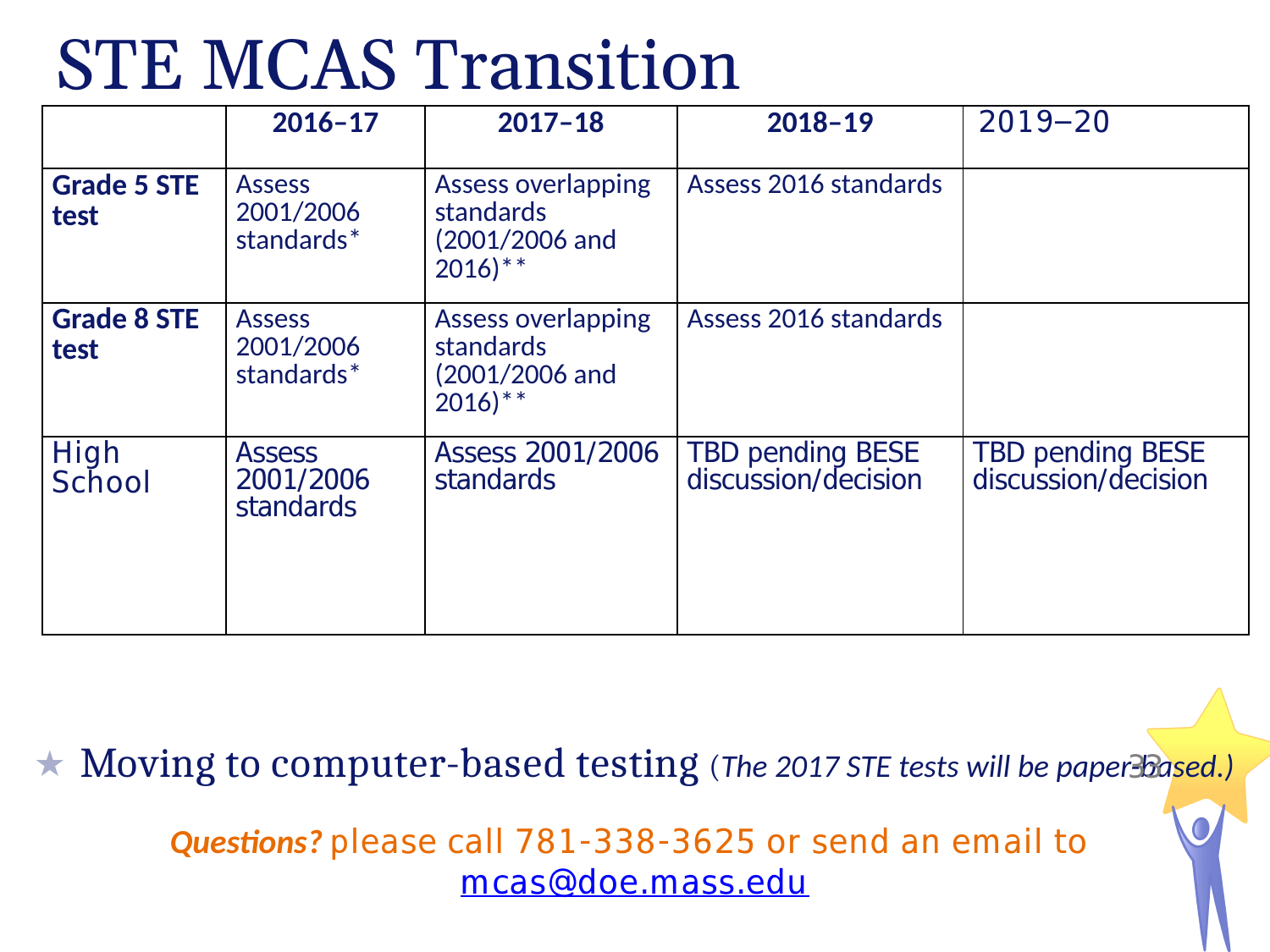

# STE MCAS Transition
|  | 2016–17 | 2017–18 | 2018–19 | 2019–20 |
| --- | --- | --- | --- | --- |
| Grade 5 STE test | Assess 2001/2006 standards\* | Assess overlapping standards (2001/2006 and 2016)\*\* | Assess 2016 standards |  |
| Grade 8 STE test | Assess 2001/2006 standards\* | Assess overlapping standards (2001/2006 and 2016)\*\* | Assess 2016 standards |  |
| High School | Assess 2001/2006 standards | Assess 2001/2006 standards | TBD pending BESE discussion/decision | TBD pending BESE discussion/decision |

Moving to computer-based testing (The 2017 STE tests will be paper-based.)

Questions? please call 781-338-3625 or send an email to mcas@doe.mass.edu

33